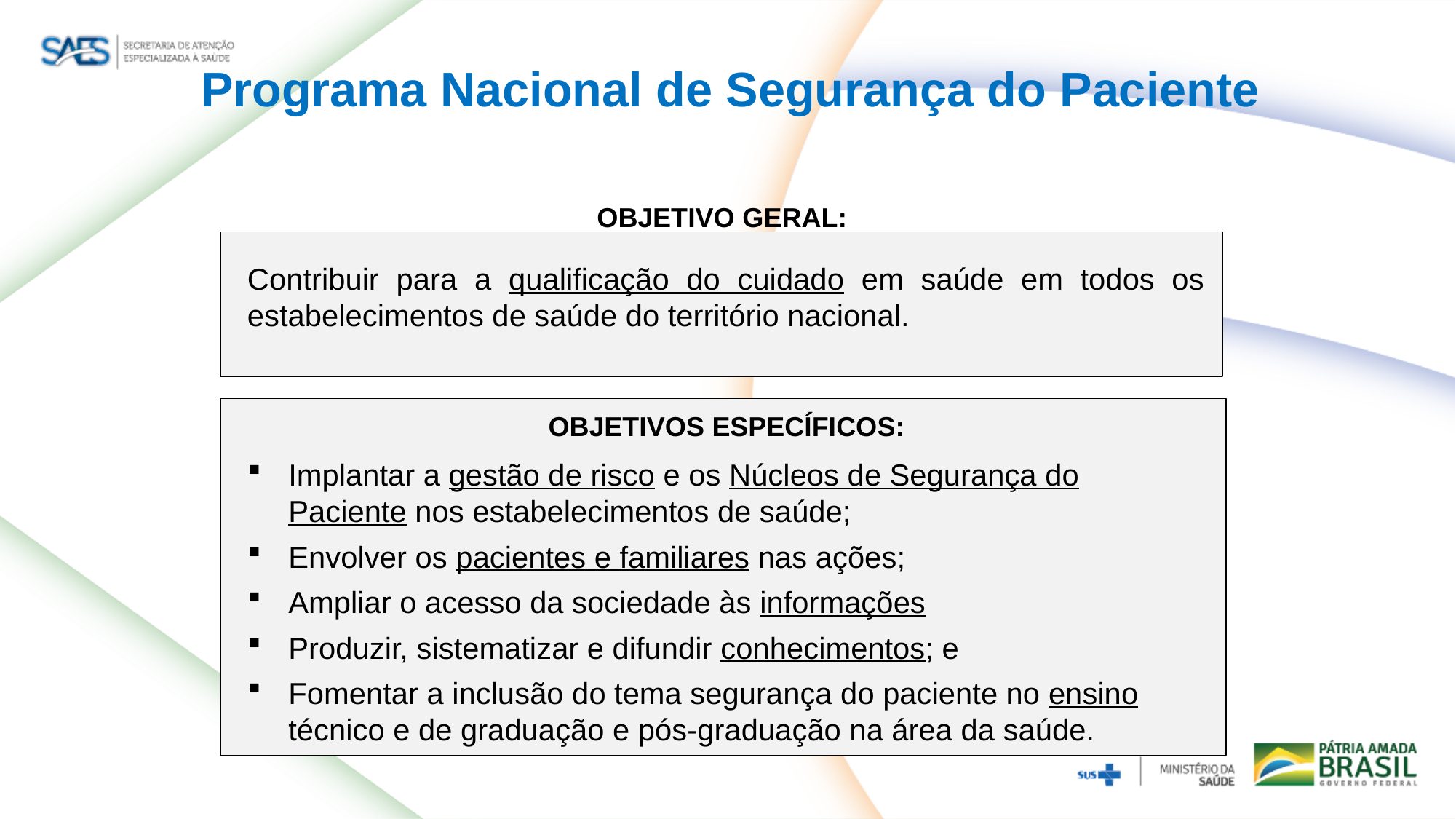

Programa Nacional de Segurança do Paciente
OBJETIVO GERAL:

Contribuir para a qualificação do cuidado em saúde em todos os estabelecimentos de saúde do território nacional.

OBJETIVOS ESPECÍFICOS:
Implantar a gestão de risco e os Núcleos de Segurança do Paciente nos estabelecimentos de saúde;
Envolver os pacientes e familiares nas ações;
Ampliar o acesso da sociedade às informações
Produzir, sistematizar e difundir conhecimentos; e
Fomentar a inclusão do tema segurança do paciente no ensino técnico e de graduação e pós-graduação na área da saúde.